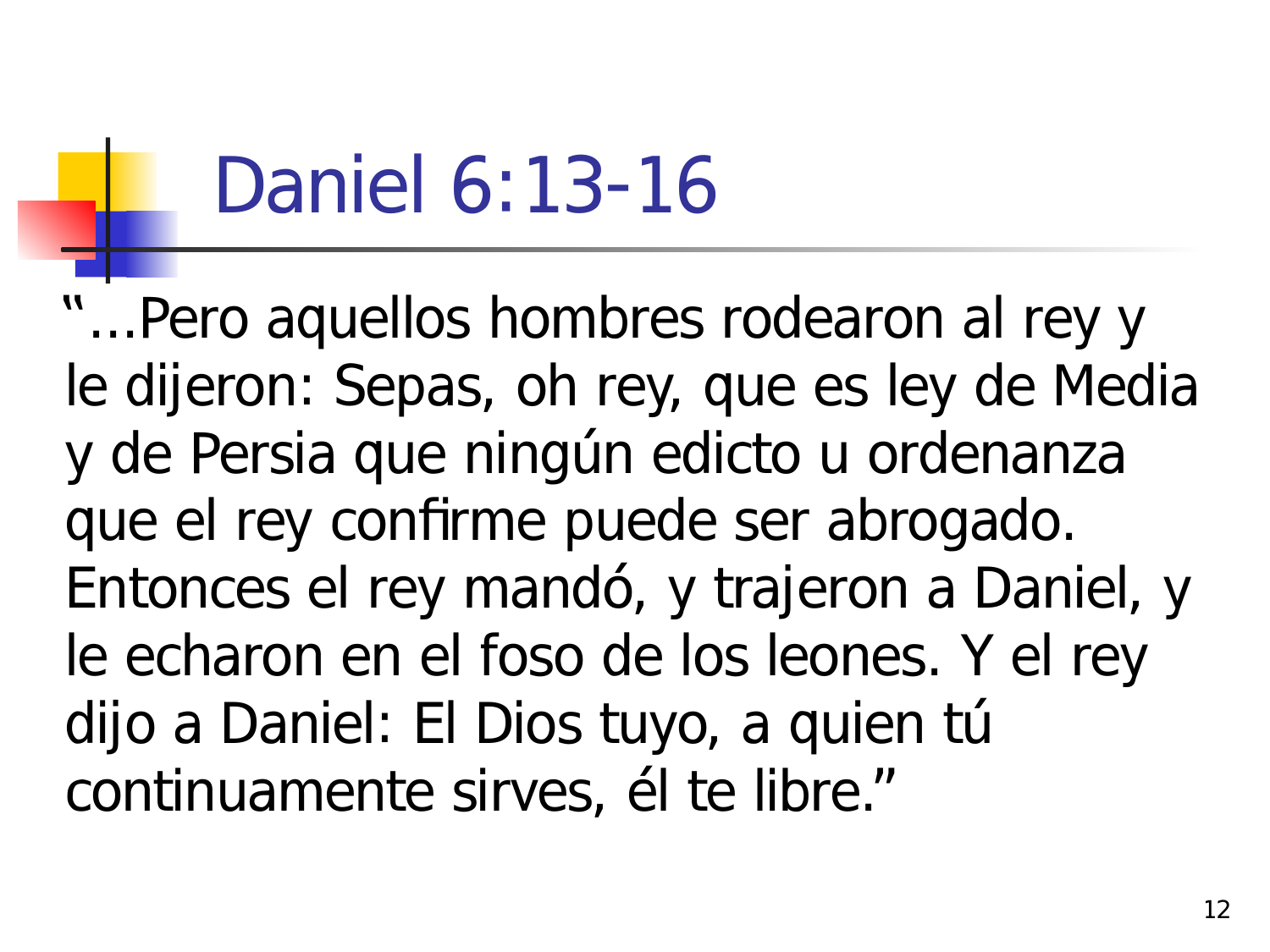

# Daniel 6:13-16
“...Pero aquellos hombres rodearon al rey y le dijeron: Sepas, oh rey, que es ley de Media y de Persia que ningún edicto u ordenanza que el rey confirme puede ser abrogado. Entonces el rey mandó, y trajeron a Daniel, y le echaron en el foso de los leones. Y el rey dijo a Daniel: El Dios tuyo, a quien tú continuamente sirves, él te libre.”
12